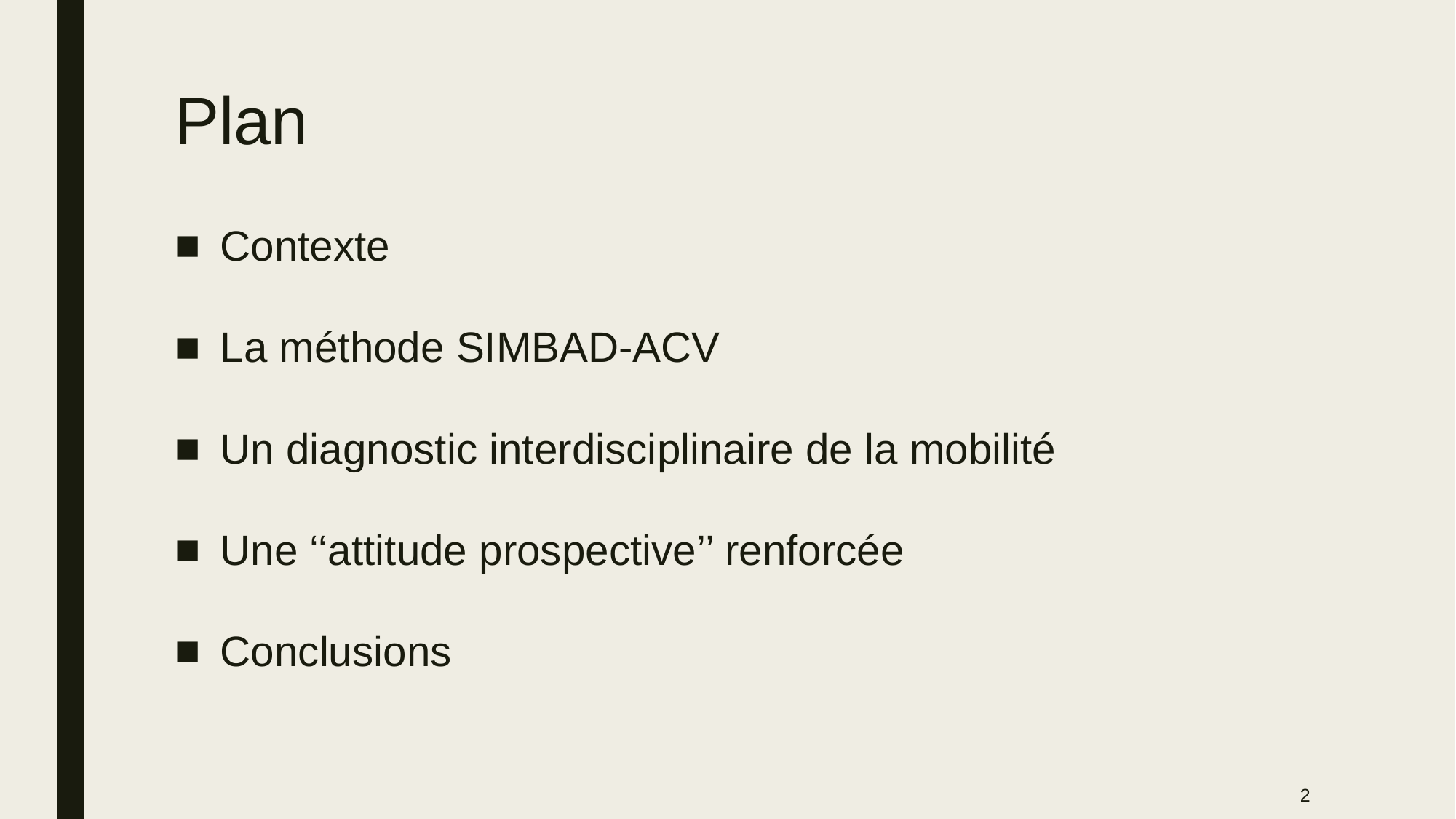

# Plan
Contexte

La méthode SIMBAD-ACV

Un diagnostic interdisciplinaire de la mobilité

Une ‘‘attitude prospective’’ renforcée

Conclusions
2